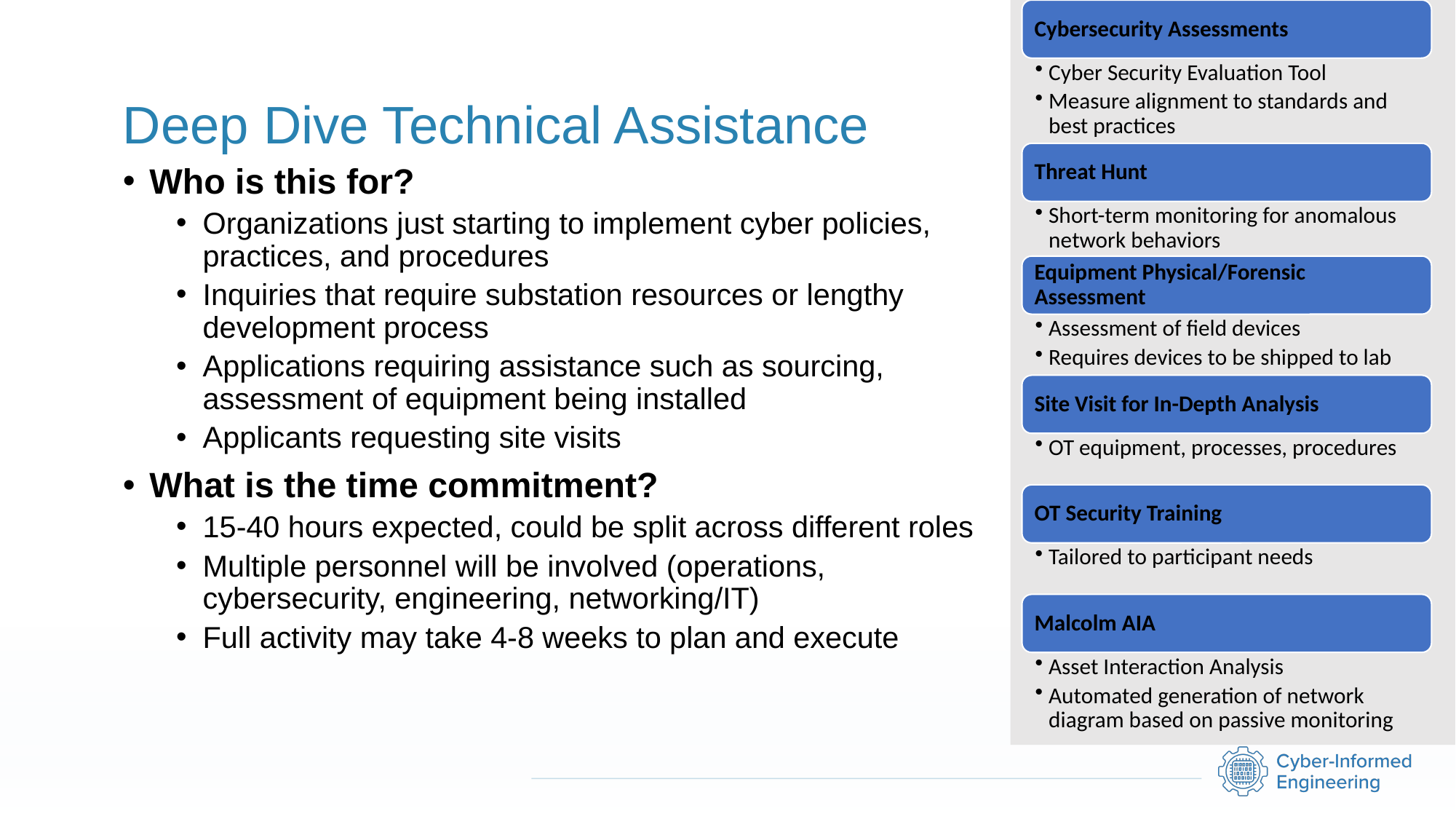

Cybersecurity Assessments
Cyber Security Evaluation Tool
Measure alignment to standards and best practices
Threat Hunt
Short-term monitoring for anomalous network behaviors
Equipment Physical/Forensic Assessment
Assessment of field devices
Requires devices to be shipped to lab
Site Visit for In-Depth Analysis
OT equipment, processes, procedures
OT Security Training
Tailored to participant needs
Malcolm AIA
Asset Interaction Analysis
Automated generation of network diagram based on passive monitoring
# Deep Dive Technical Assistance
Who is this for?
Organizations just starting to implement cyber policies, practices, and procedures
Inquiries that require substation resources or lengthy development process
Applications requiring assistance such as sourcing, assessment of equipment being installed
Applicants requesting site visits
What is the time commitment?
15-40 hours expected, could be split across different roles
Multiple personnel will be involved (operations, cybersecurity, engineering, networking/IT)
Full activity may take 4-8 weeks to plan and execute